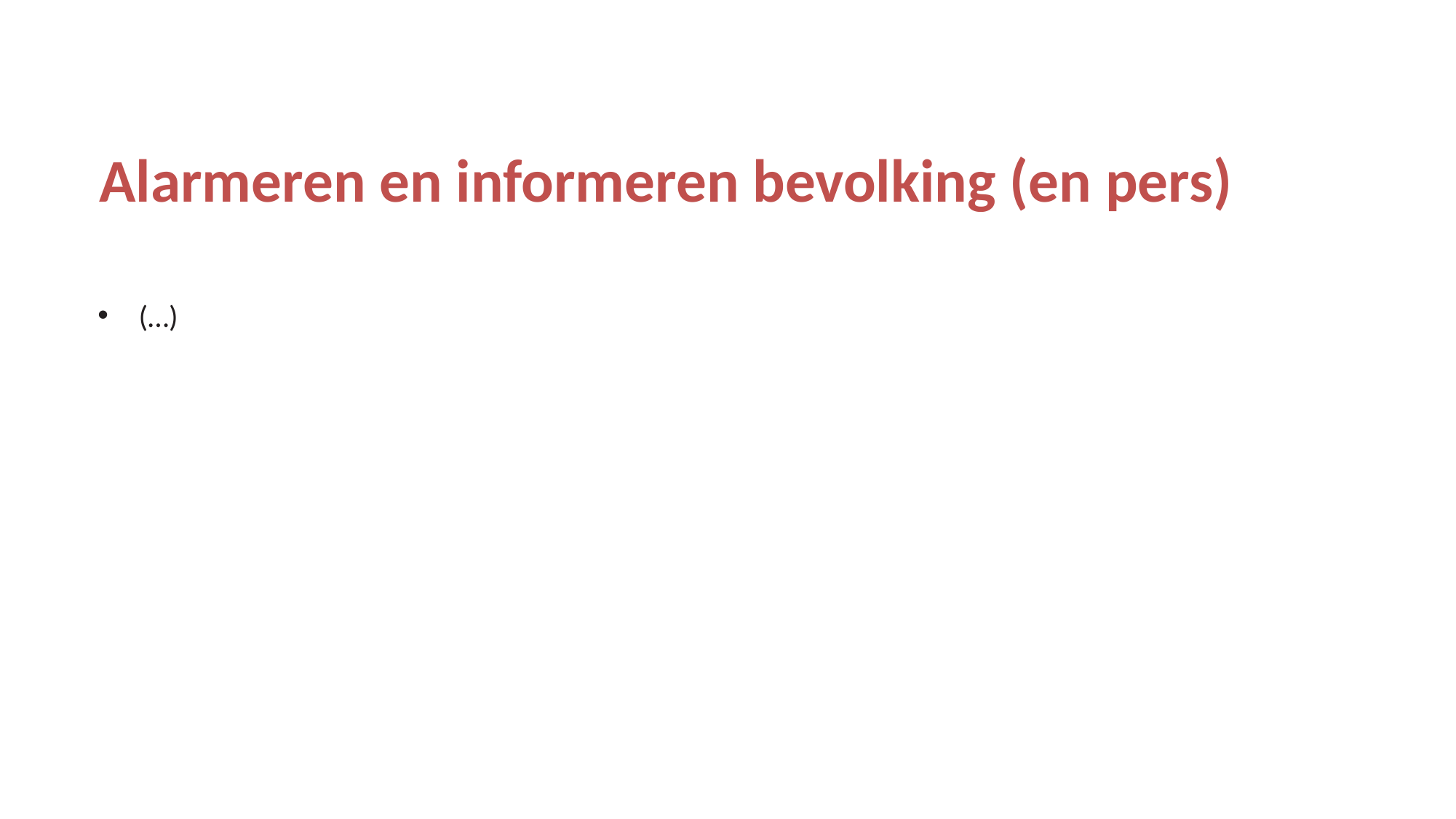

# Alarmeren en informeren bevolking (en pers)
(…)